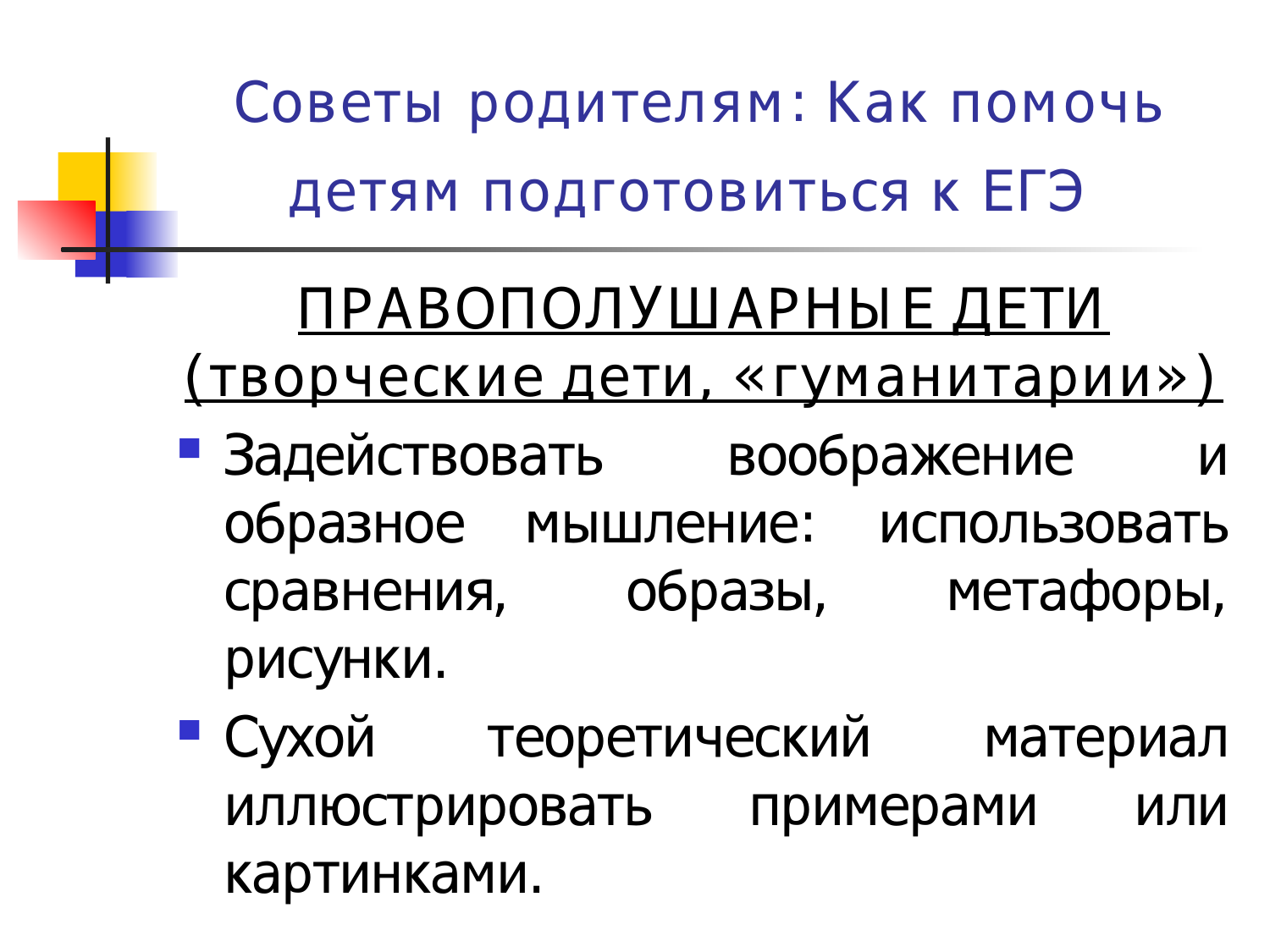

# Советы родителям: Как помочь детям подготовиться к ЕГЭ
ПРАВОПОЛУШАРНЫЕ ДЕТИ (творческие дети, «гуманитарии»)
Задействовать воображение и образное мышление: использовать сравнения, образы, метафоры, рисунки.
Сухой теоретический материал иллюстрировать примерами или картинками.